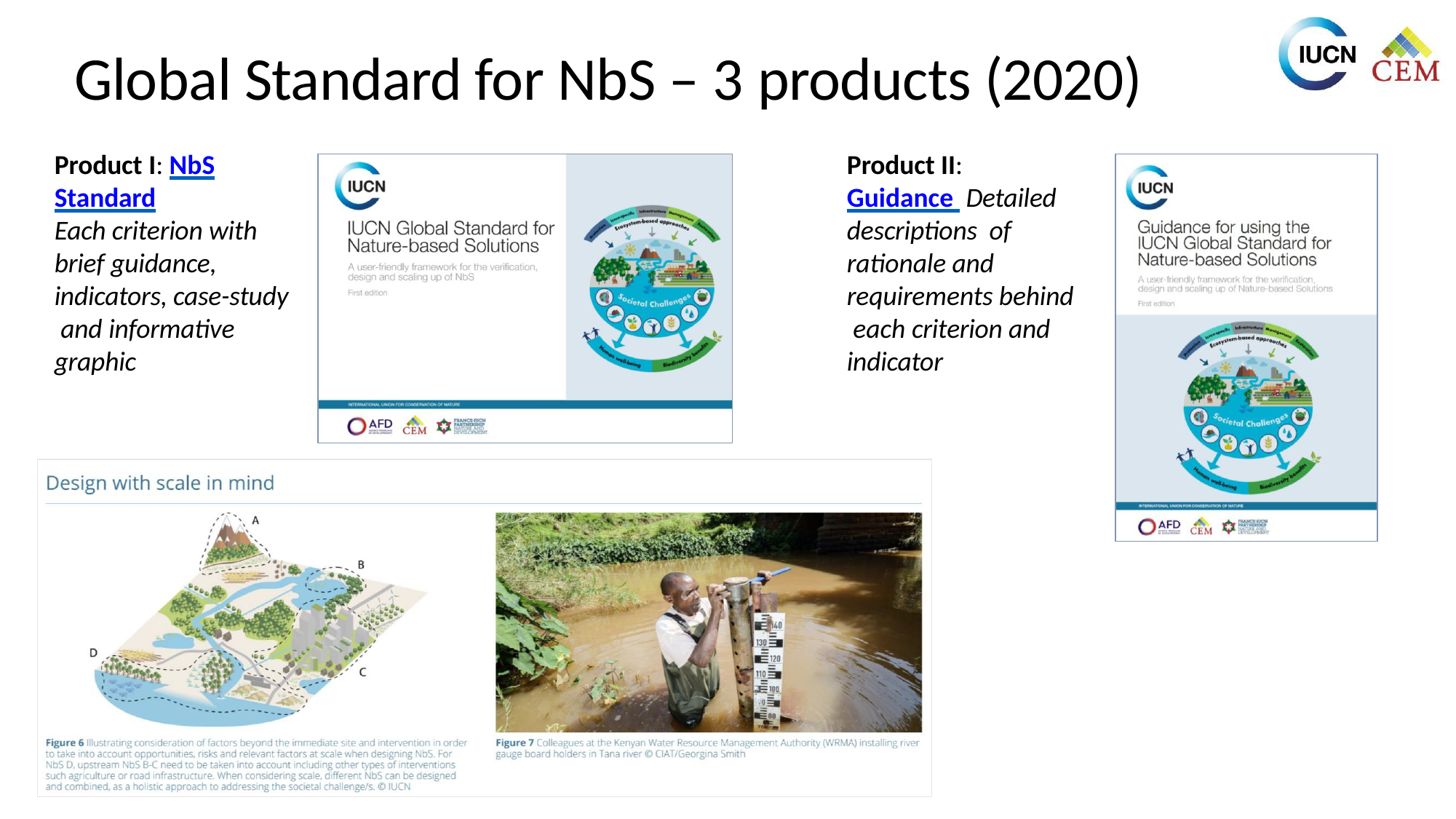

# Global Standard for NbS – 3 products (2020)
Product I: NbS
Standard
Each criterion with  brief guidance,  indicators, case-study  and informative  graphic
Product II: Guidance  Detailed descriptions  of rationale and  requirements behind  each criterion and  indicator